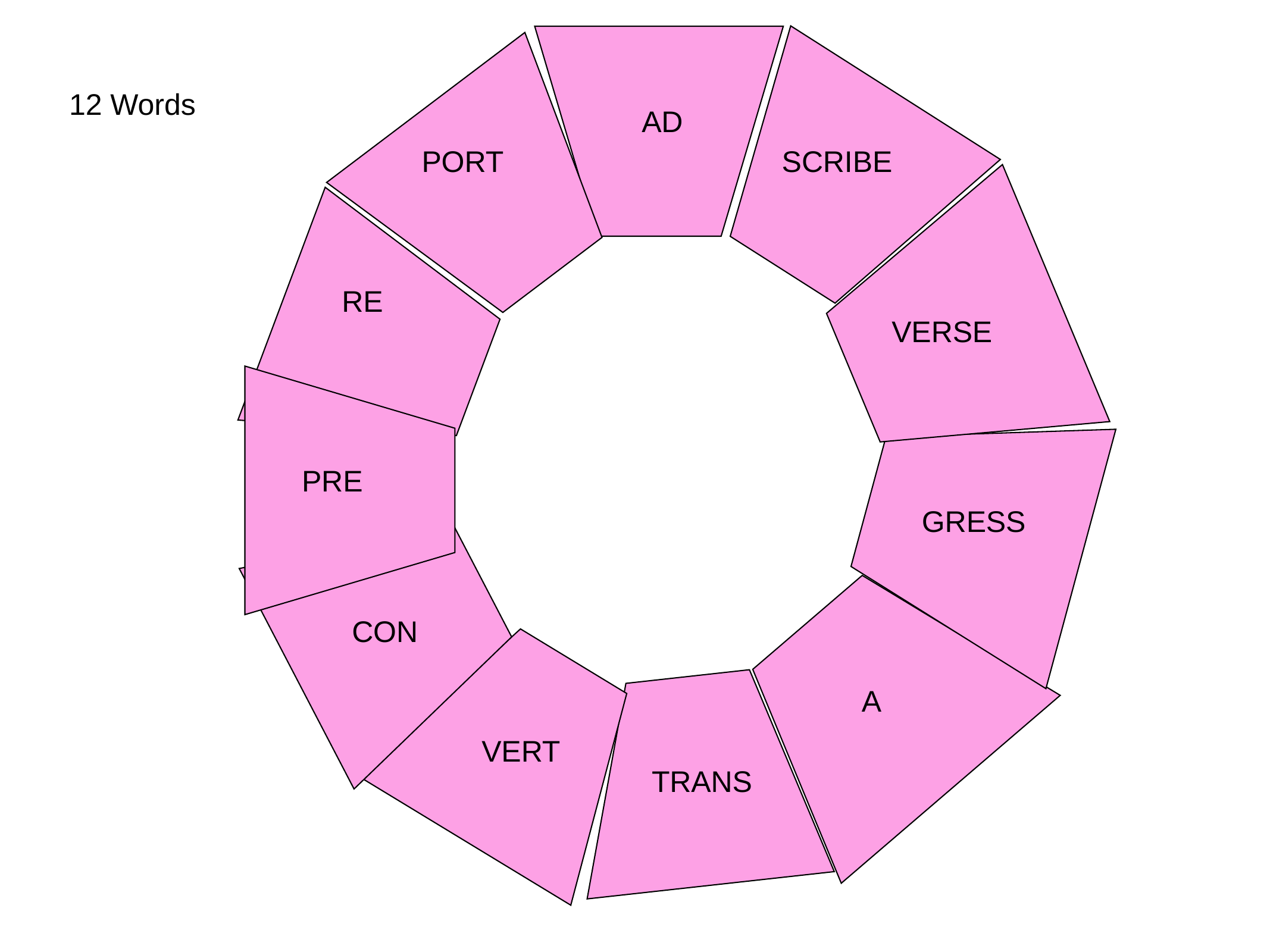

12 Words

AD
PORT
SCRIBE

RE
VERSE

PRE
GRESS

CON

A
VERT
TRANS